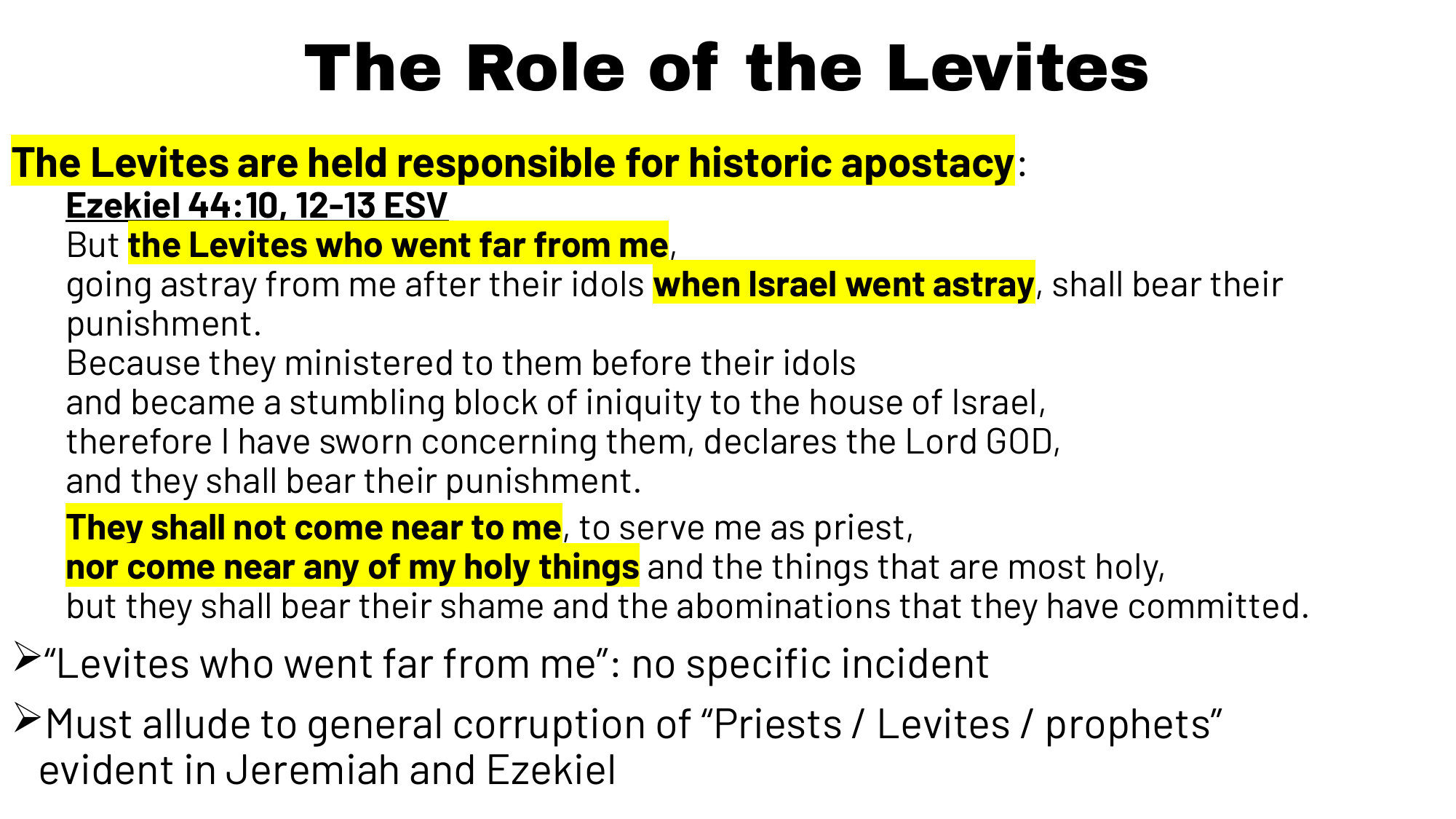

# The Role of the Levites
The Levites are held responsible for historic apostacy:
Ezekiel 44:10, 12-13 ESV
But the Levites who went far from me,
going astray from me after their idols when Israel went astray, shall bear their punishment.
Because they ministered to them before their idols
and became a stumbling block of iniquity to the house of Israel,
therefore I have sworn concerning them, declares the Lord GOD,
and they shall bear their punishment.
They shall not come near to me, to serve me as priest,
nor come near any of my holy things and the things that are most holy,
but they shall bear their shame and the abominations that they have committed.
“Levites who went far from me”: no specific incident
Must allude to general corruption of “Priests / Levites / prophets”
evident in Jeremiah and Ezekiel